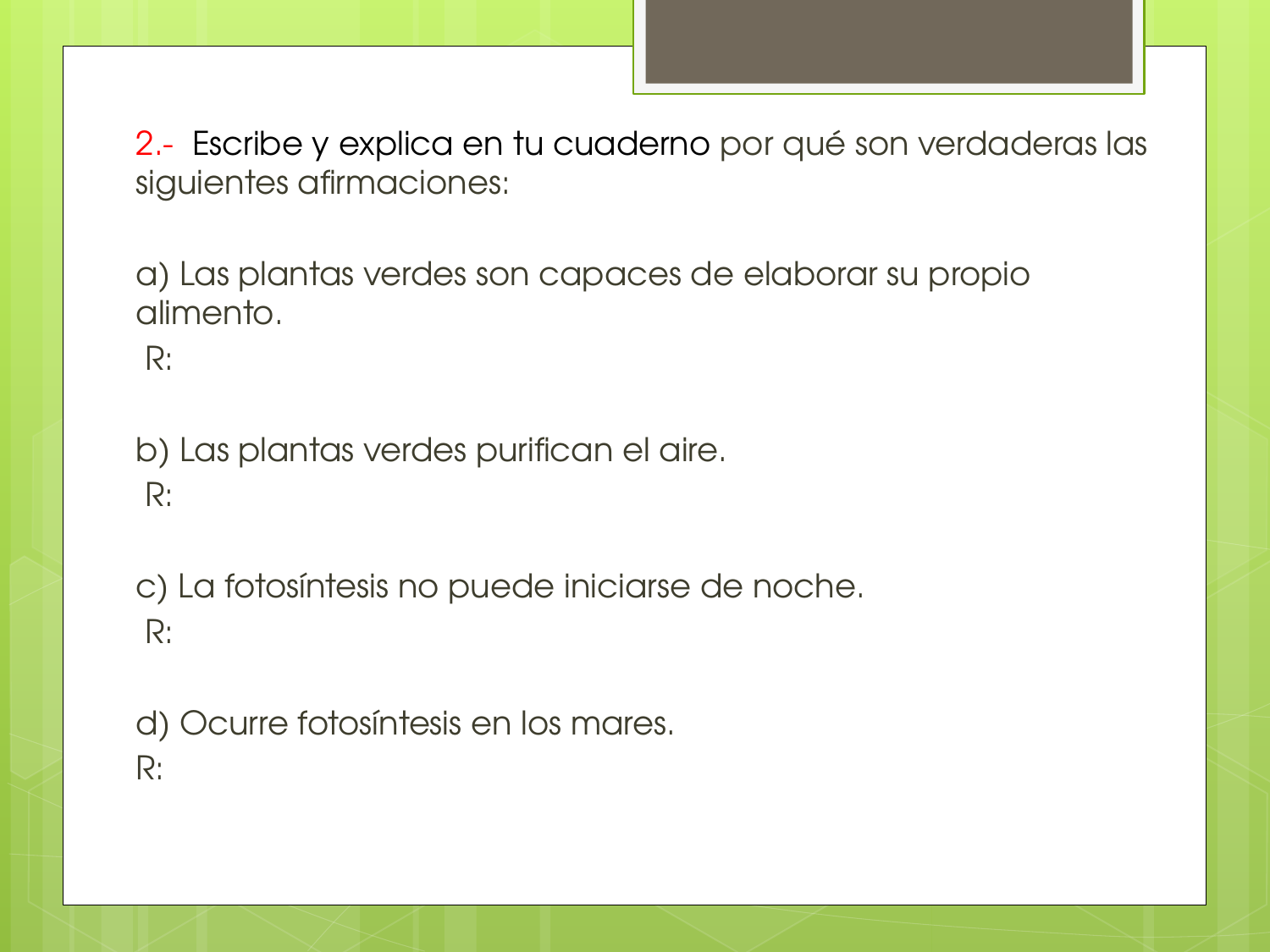

2.-  Escribe y explica en tu cuaderno por qué son verdaderas las siguientes afirmaciones:

a) Las plantas verdes son capaces de elaborar su propio alimento.
 R:

b) Las plantas verdes purifican el aire.
 R:

c) La fotosíntesis no puede iniciarse de noche.
 R:

d) Ocurre fotosíntesis en los mares.
R: